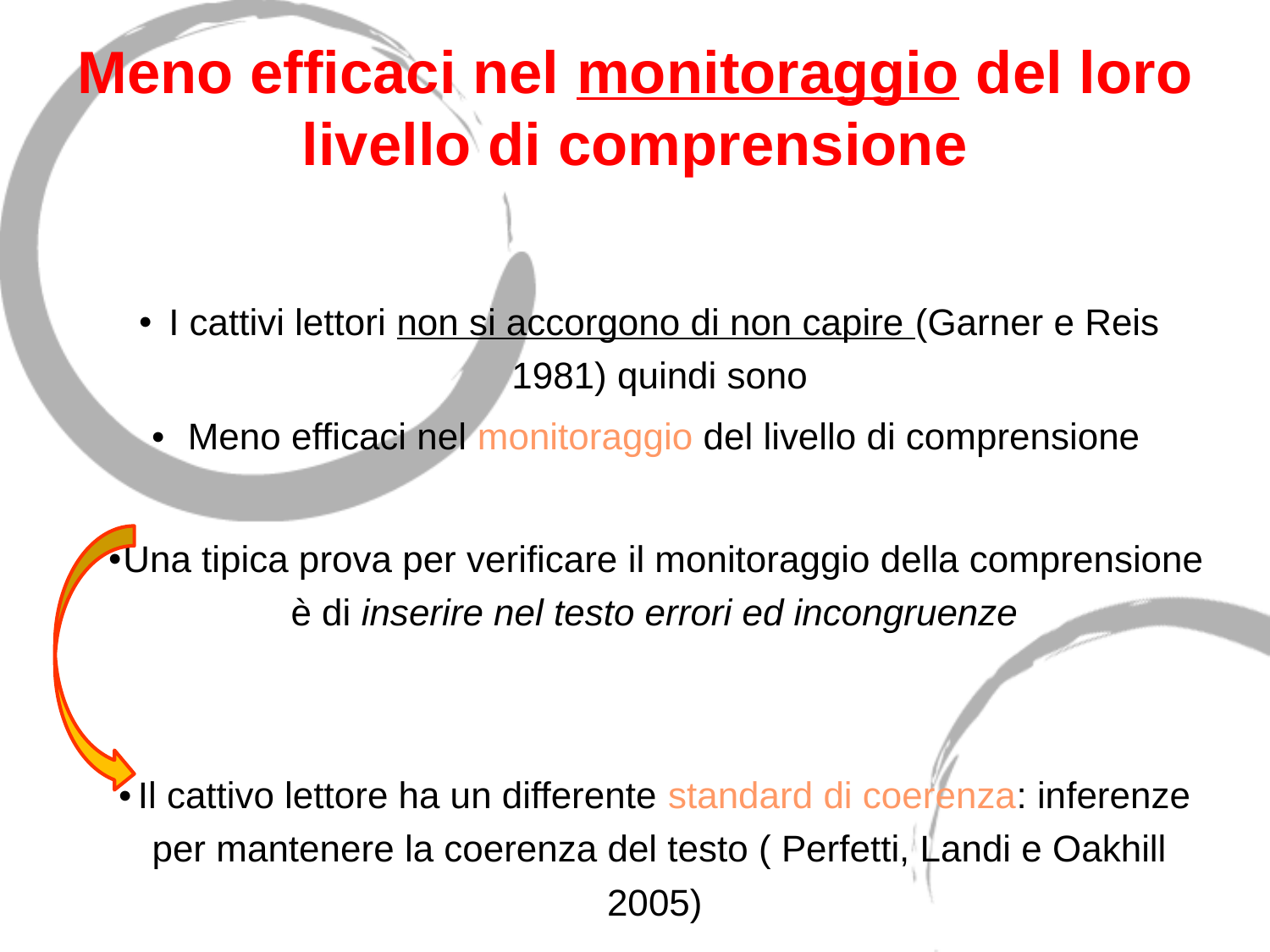

Meno efficaci nel monitoraggio del loro livello di comprensione
I cattivi lettori non si accorgono di non capire (Garner e Reis 1981) quindi sono
Meno efficaci nel monitoraggio del livello di comprensione

Una tipica prova per verificare il monitoraggio della comprensione è di inserire nel testo errori ed incongruenze

Il cattivo lettore ha un differente standard di coerenza: inferenze per mantenere la coerenza del testo ( Perfetti, Landi e Oakhill 2005)